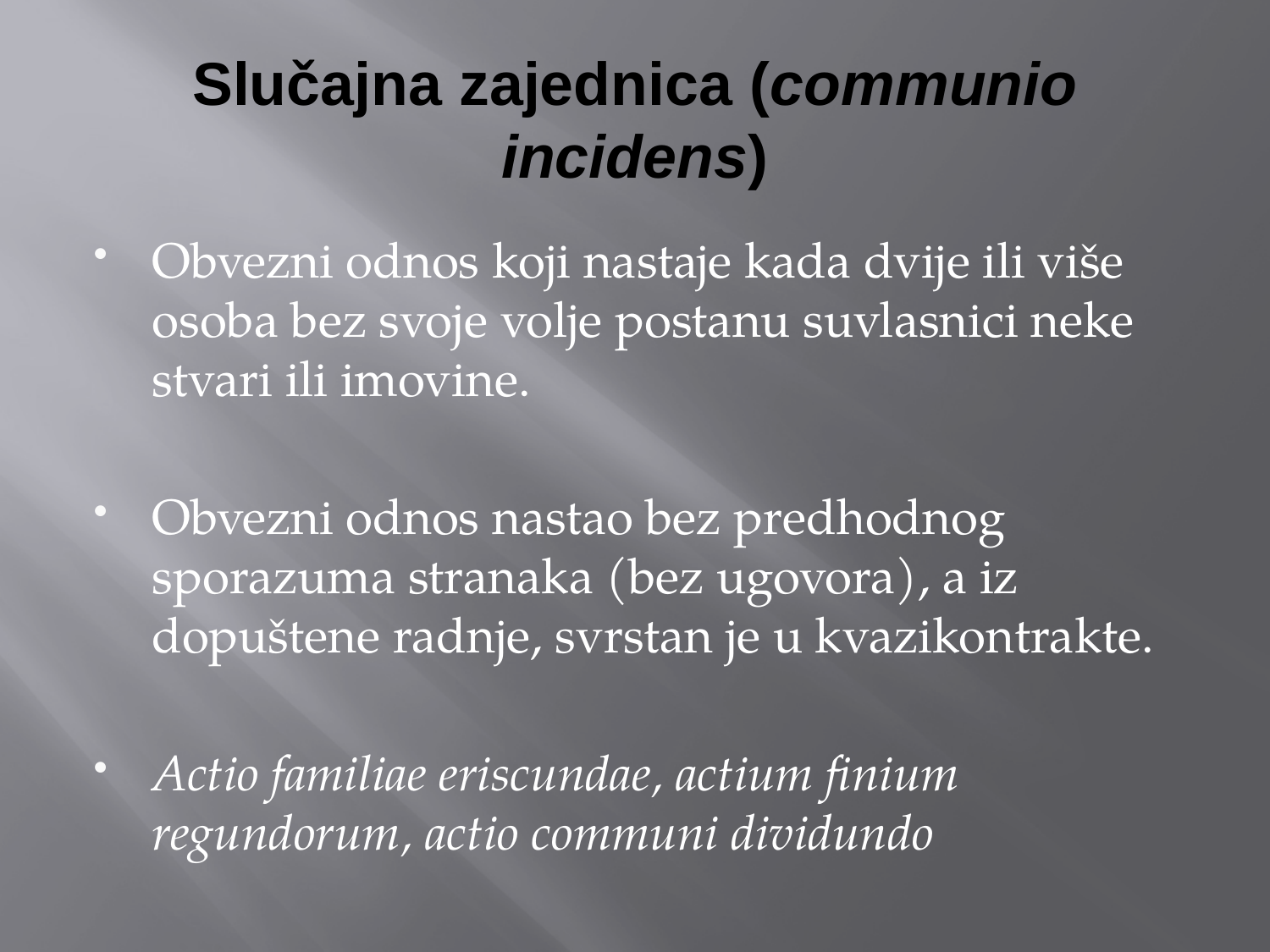

# Slučajna zajednica (communio incidens)
Obvezni odnos koji nastaje kada dvije ili više osoba bez svoje volje postanu suvlasnici neke stvari ili imovine.

Obvezni odnos nastao bez predhodnog sporazuma stranaka (bez ugovora), a iz dopuštene radnje, svrstan je u kvazikontrakte.

Actio familiae eriscundae, actium finium regundorum, actio communi dividundo